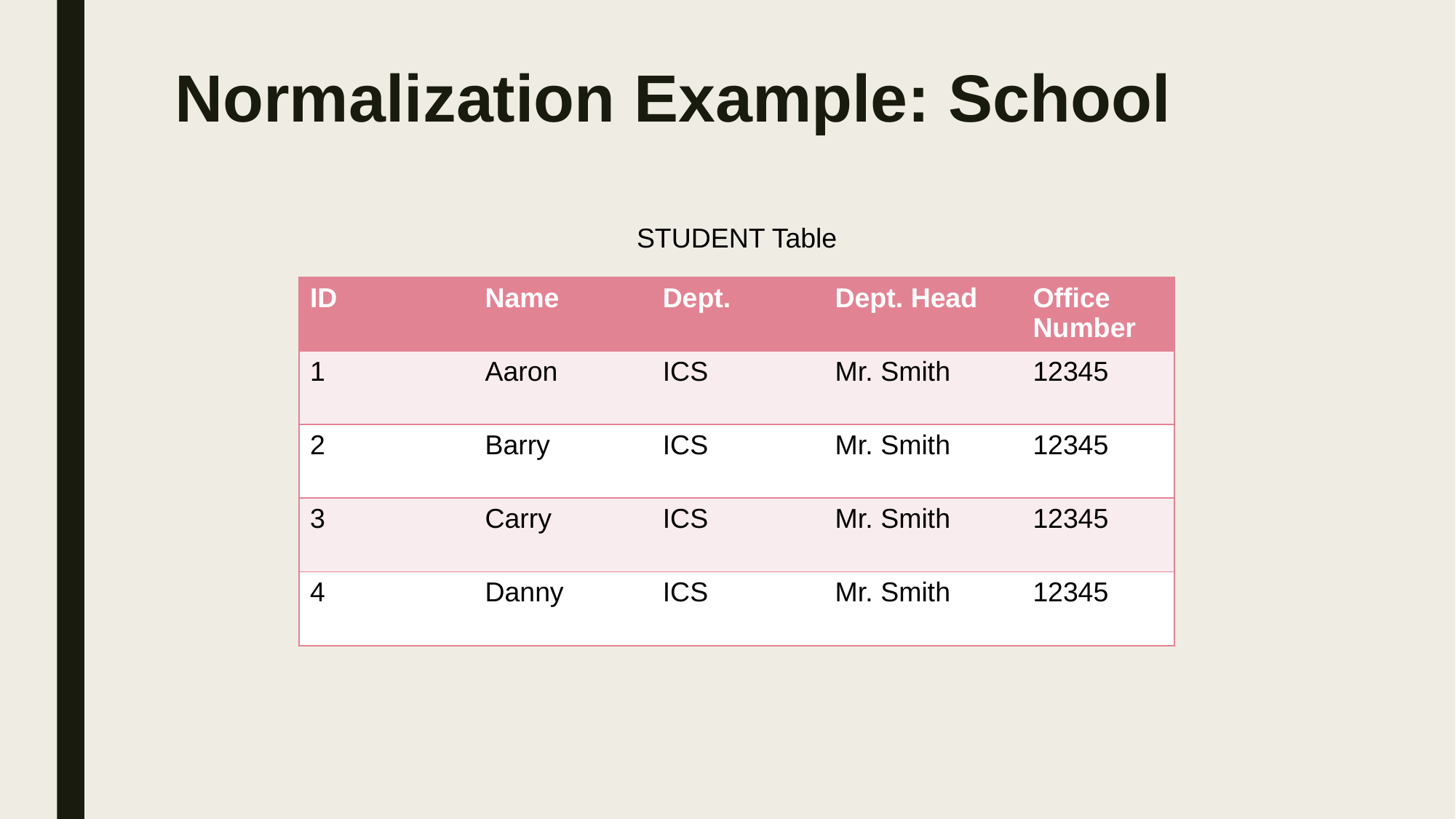

# Normalization Example: School
STUDENT Table
| ID | Name | Dept. | Dept. Head | Office Number |
| --- | --- | --- | --- | --- |
| 1 | Aaron | ICS | Mr. Smith | 12345 |
| 2 | Barry | ICS | Mr. Smith | 12345 |
| 3 | Carry | ICS | Mr. Smith | 12345 |
| 4 | Danny | ICS | Mr. Smith | 12345 |